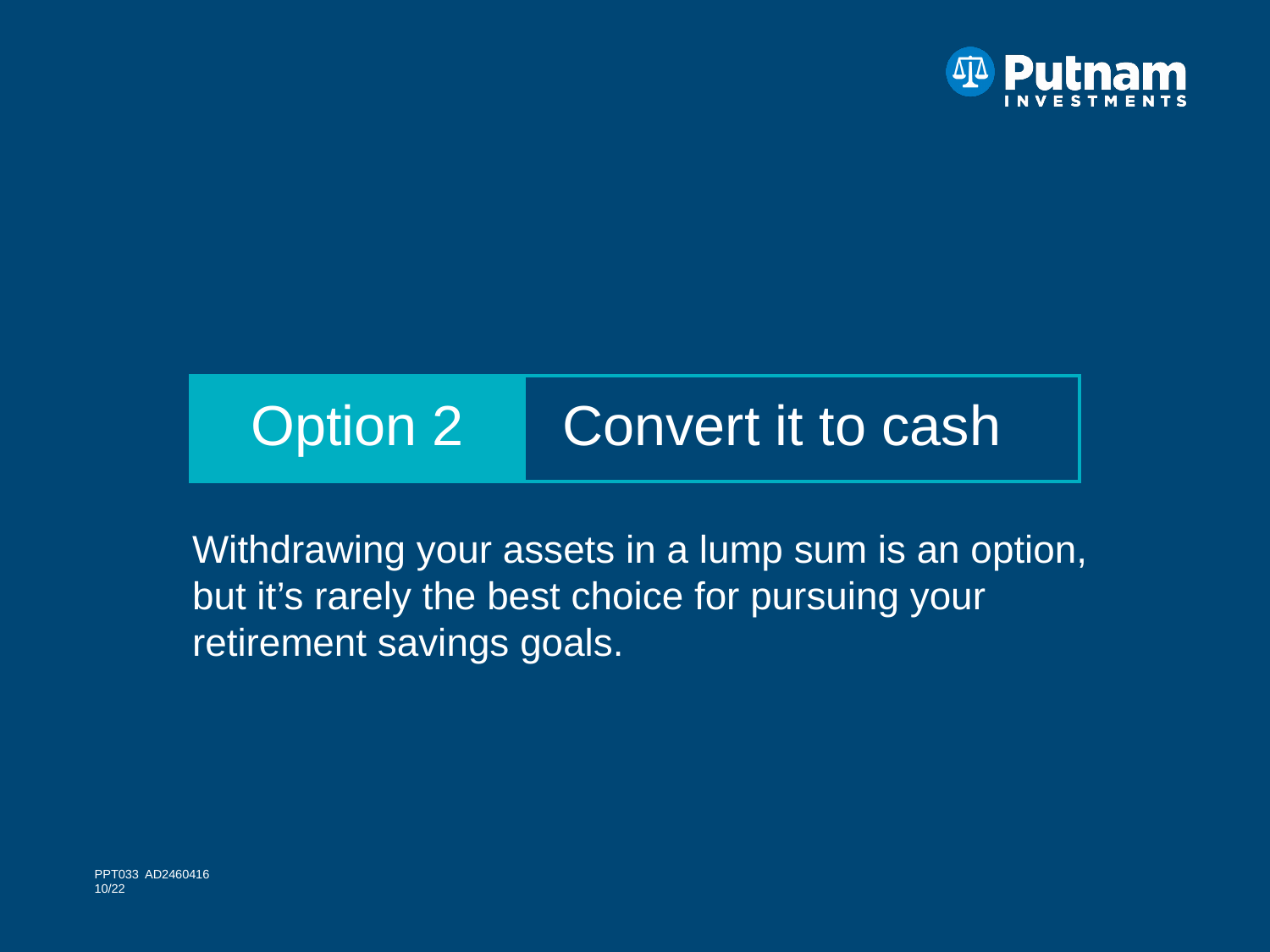

| Option 2 | Convert it to cash |
| --- | --- |

Withdrawing your assets in a lump sum is an option, but it’s rarely the best choice for pursuing your retirement savings goals.